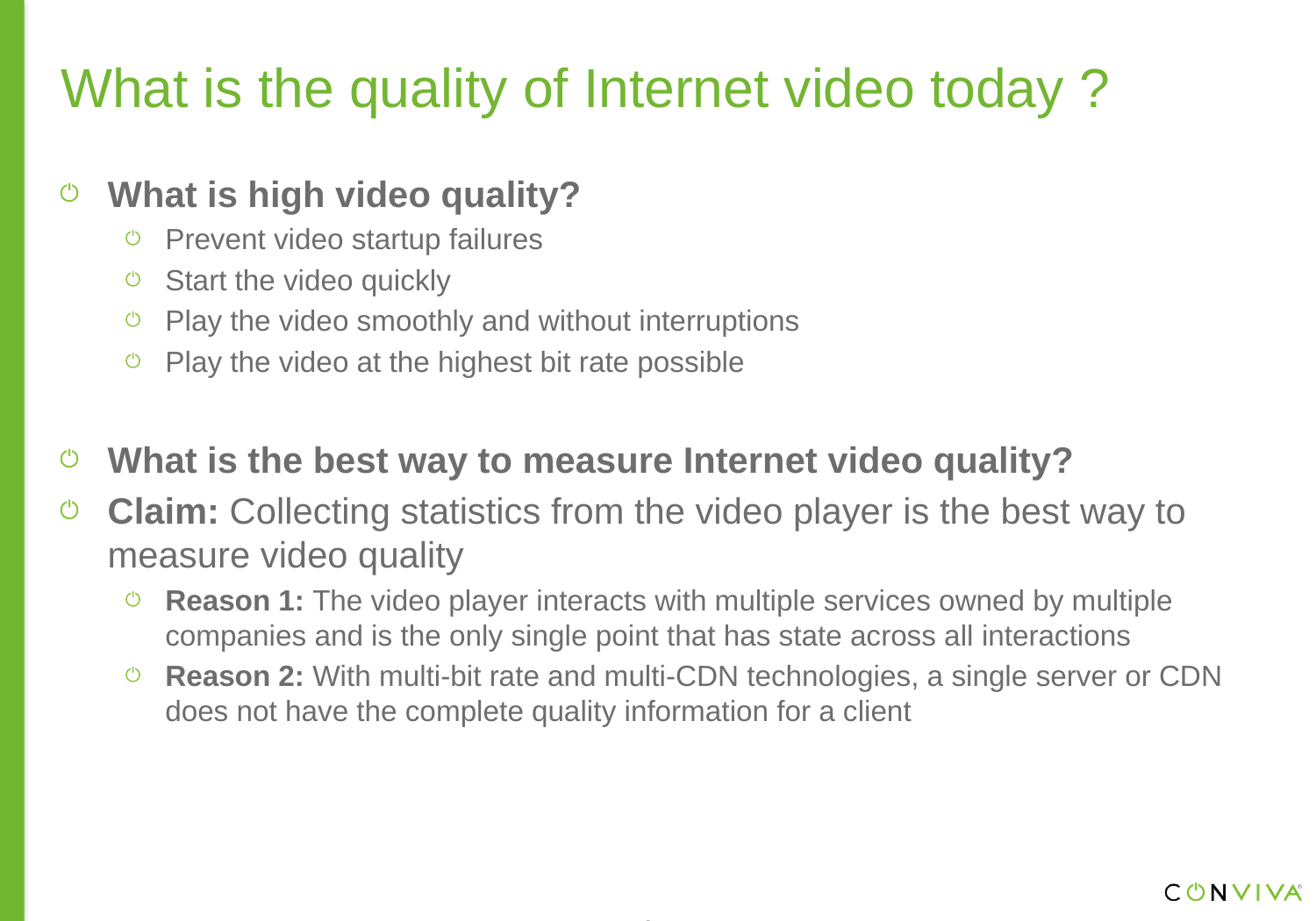

# What is the quality of Internet video today ?
What is high video quality?
Prevent video startup failures
Start the video quickly
Play the video smoothly and without interruptions
Play the video at the highest bit rate possible

What is the best way to measure Internet video quality?
Claim: Collecting statistics from the video player is the best way to measure video quality
Reason 1: The video player interacts with multiple services owned by multiple companies and is the only single point that has state across all interactions
Reason 2: With multi-bit rate and multi-CDN technologies, a single server or CDN does not have the complete quality information for a client

.